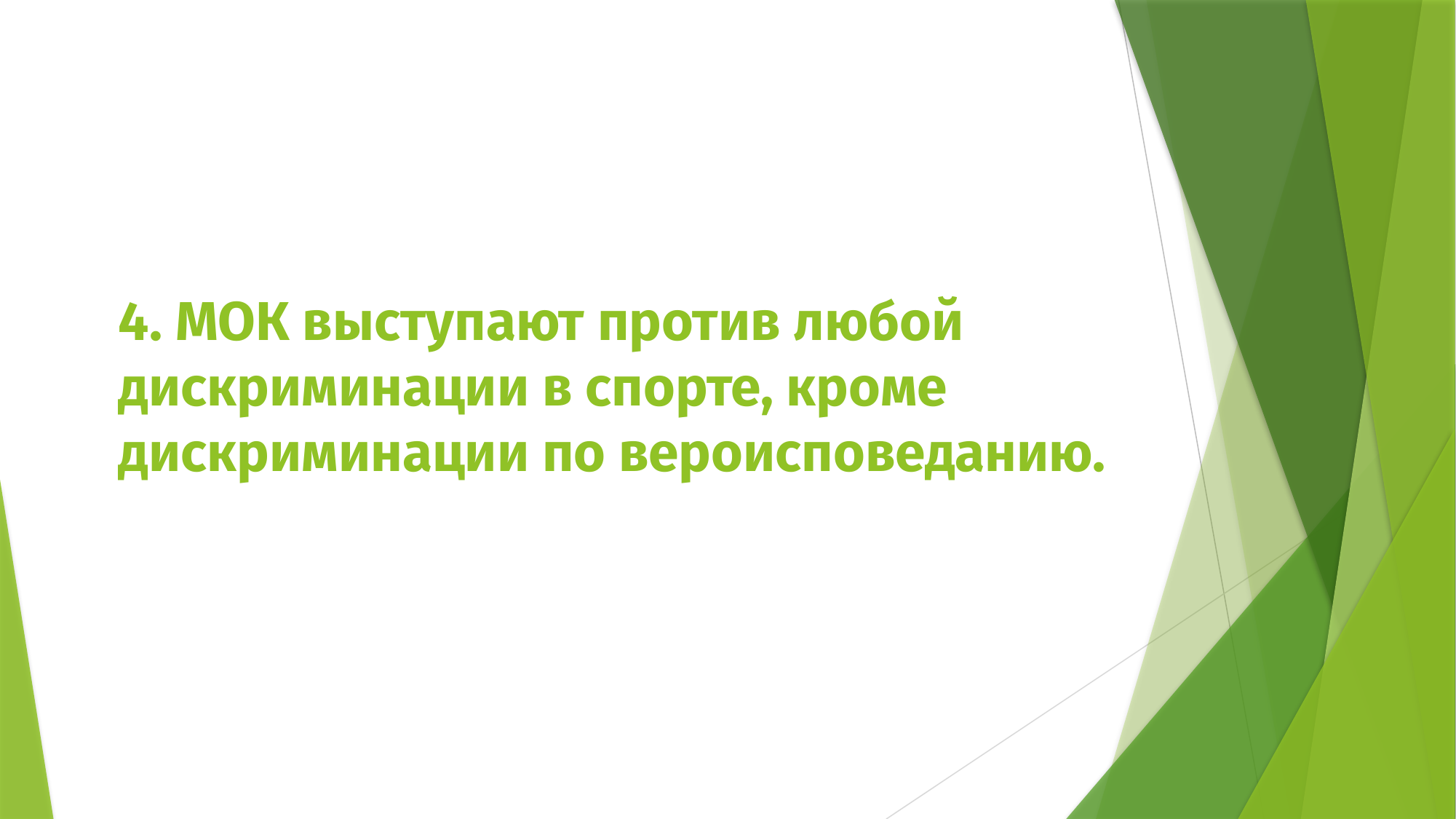

# 4. МОК выступают против любой дискриминации в спорте, кроме дискриминации по вероисповеданию.